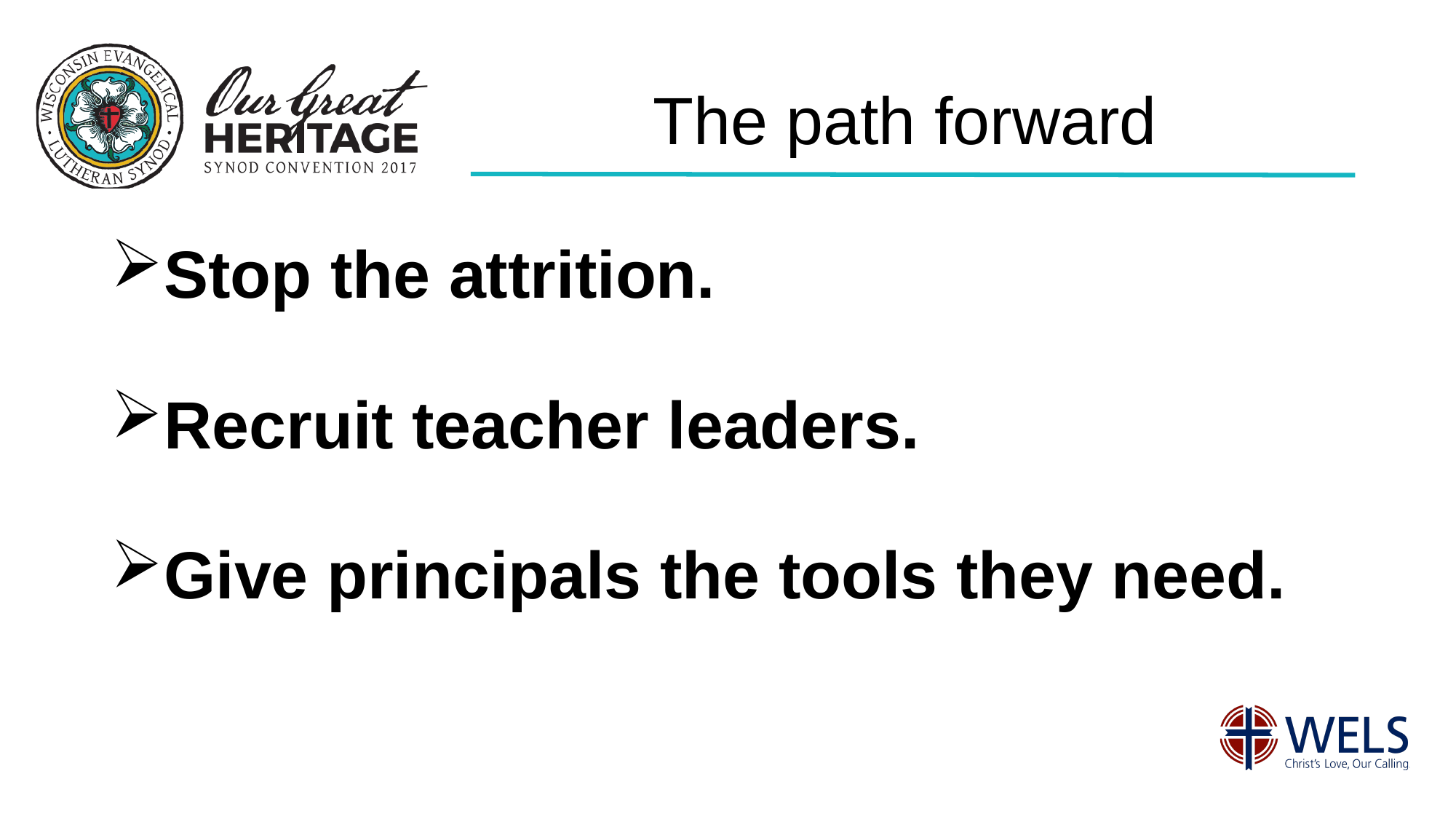

# The path forward
Stop the attrition.

Recruit teacher leaders.

Give principals the tools they need.